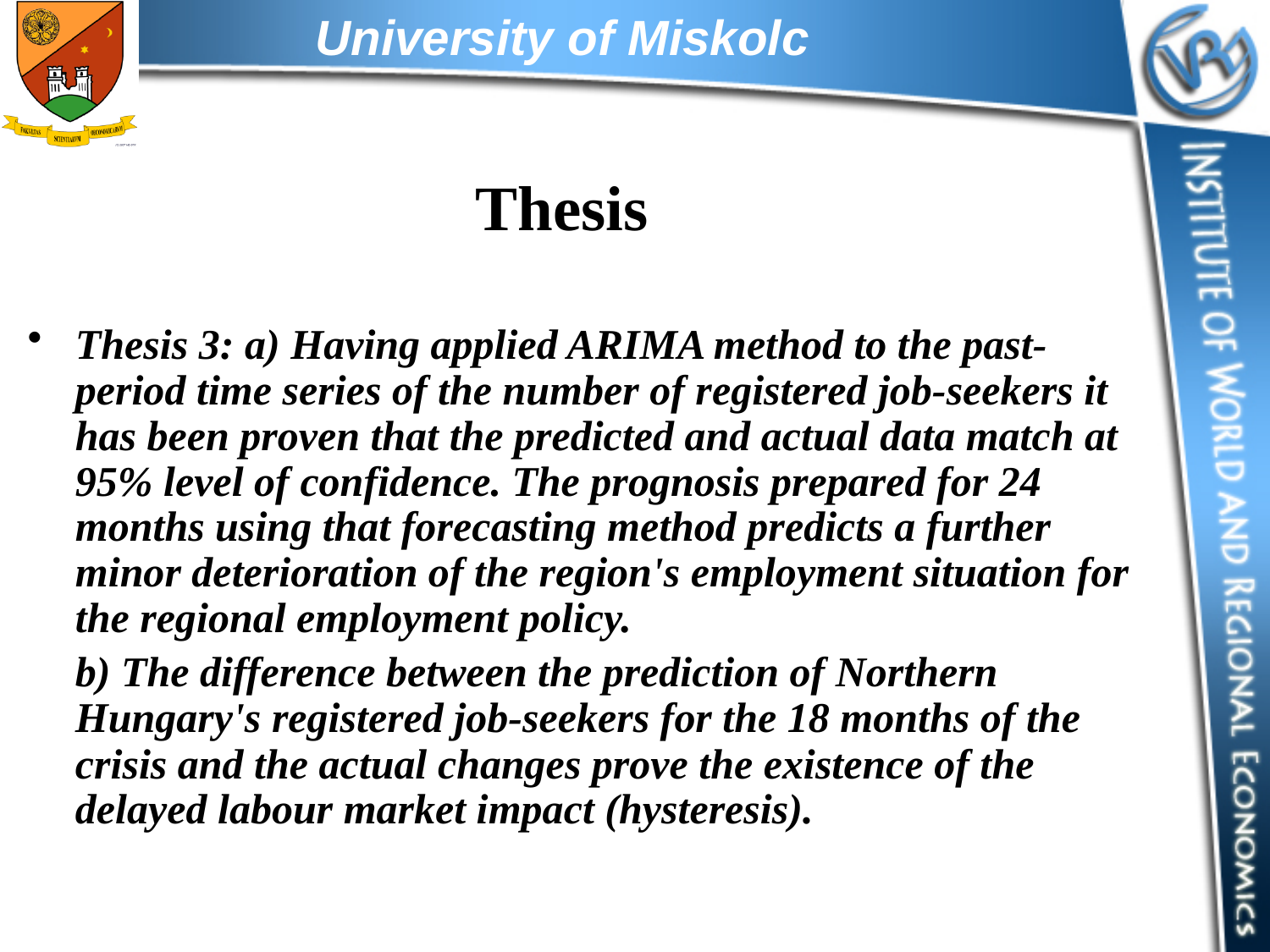

# Thesis
Thesis 3: a) Having applied ARIMA method to the past-period time series of the number of registered job-seekers it has been proven that the predicted and actual data match at 95% level of confidence. The prognosis prepared for 24 months using that forecasting method predicts a further minor deterioration of the region's employment situation for the regional employment policy.
	b) The difference between the prediction of Northern Hungary's registered job-seekers for the 18 months of the crisis and the actual changes prove the existence of the delayed labour market impact (hysteresis).